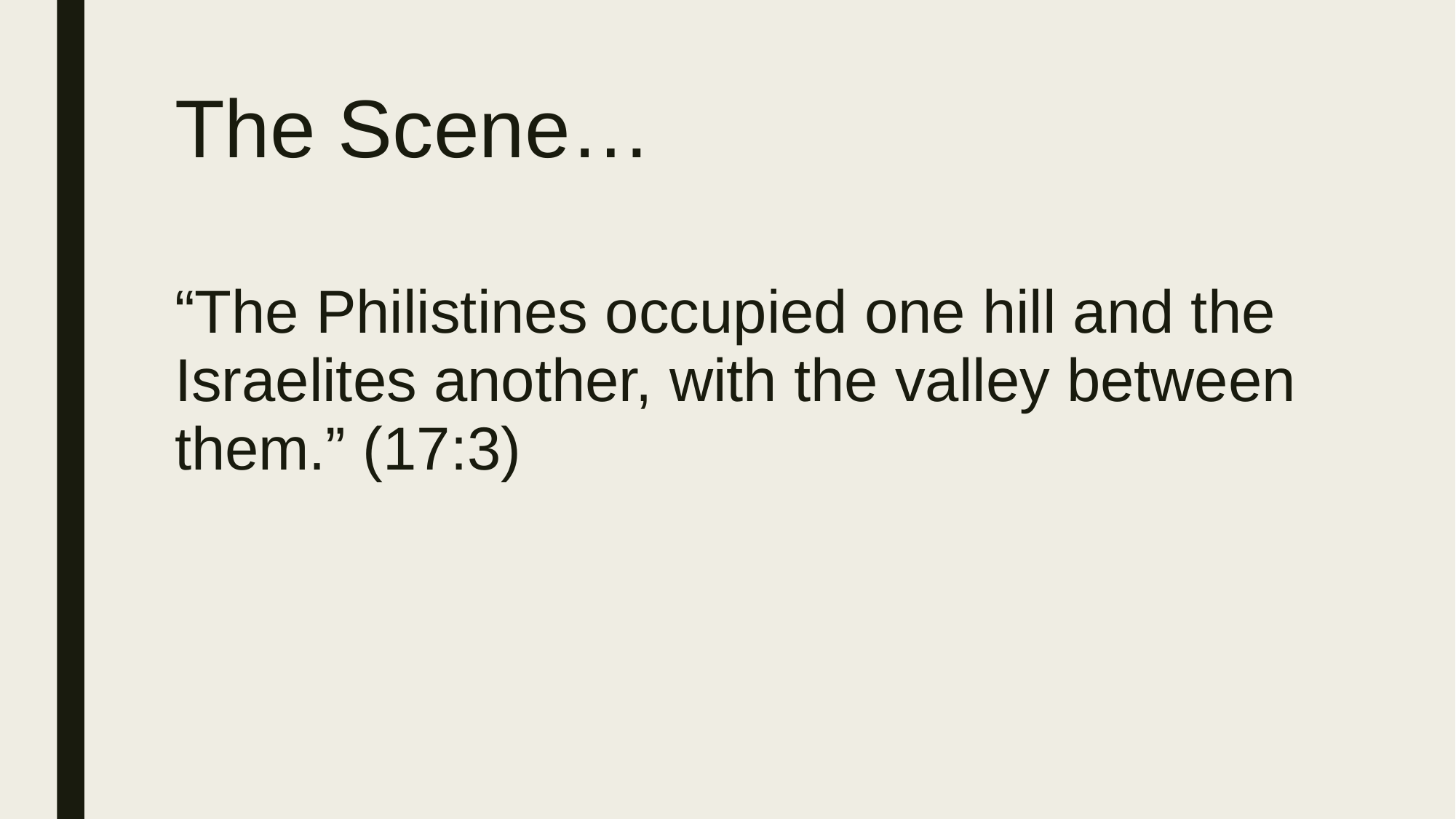

# The Scene…
“The Philistines occupied one hill and the Israelites another, with the valley between them.” (17:3)